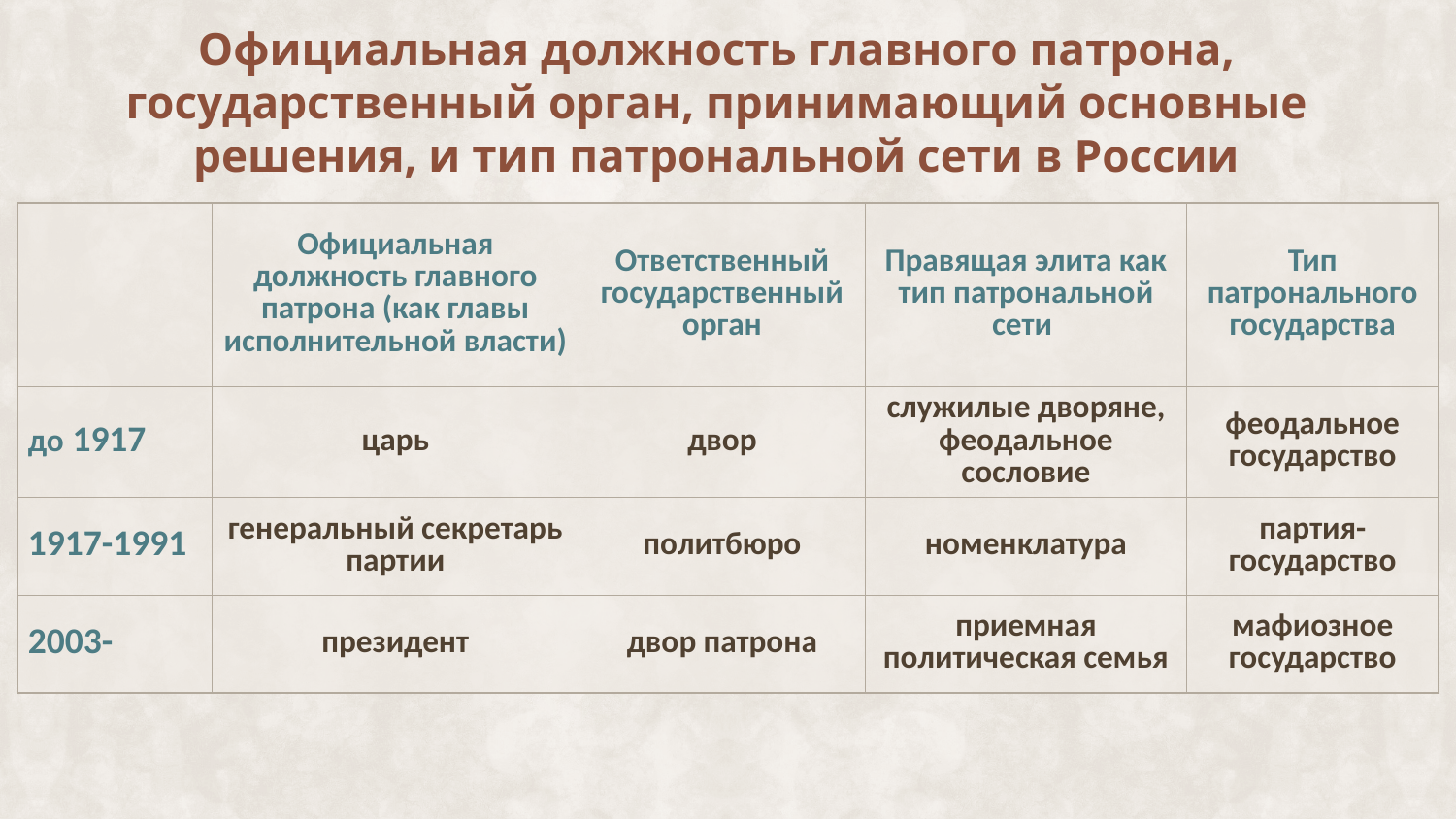

Официальная должность главного патрона, государственный орган, принимающий основные решения, и тип патрональной сети в России
|  | Официальная должность главного патрона (как главы исполнительной власти) | Ответственный государственный орган | Правящая элита как тип патрональной сети | Тип патронального государства |
| --- | --- | --- | --- | --- |
| до 1917 | царь | двор | служилые дворяне, феодальное сословие | феодальное государство |
| 1917-1991 | генеральный секретарь партии | политбюро | номенклатура | партия-государство |
| 2003- | президент | двор патрона | приемная политическая семья | мафиозное государство |